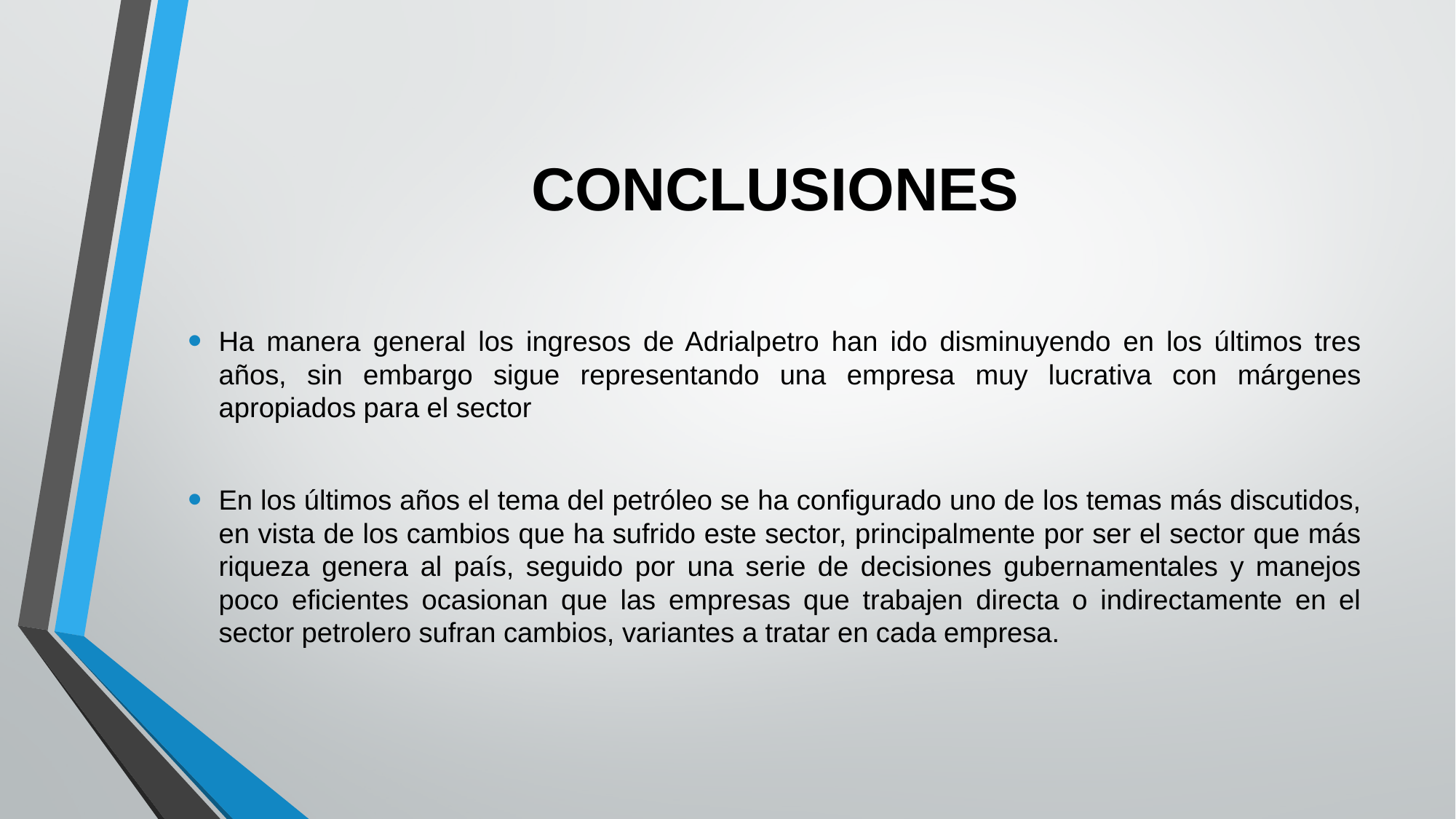

# CONCLUSIONES
Ha manera general los ingresos de Adrialpetro han ido disminuyendo en los últimos tres años, sin embargo sigue representando una empresa muy lucrativa con márgenes apropiados para el sector

En los últimos años el tema del petróleo se ha configurado uno de los temas más discutidos, en vista de los cambios que ha sufrido este sector, principalmente por ser el sector que más riqueza genera al país, seguido por una serie de decisiones gubernamentales y manejos poco eficientes ocasionan que las empresas que trabajen directa o indirectamente en el sector petrolero sufran cambios, variantes a tratar en cada empresa.